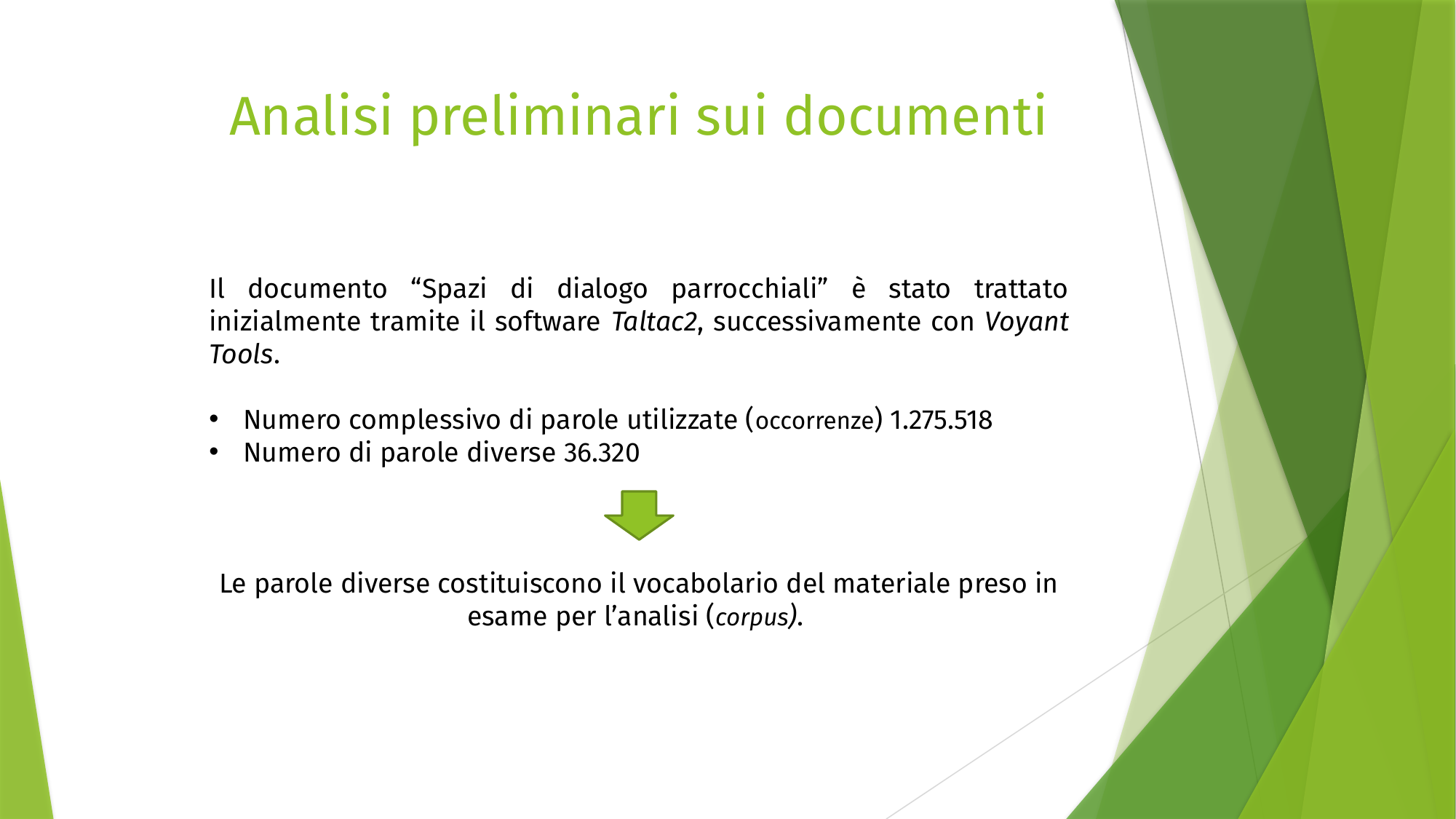

Analisi preliminari sui documenti
Il documento “Spazi di dialogo parrocchiali” è stato trattato inizialmente tramite il software Taltac2, successivamente con Voyant Tools.

Numero complessivo di parole utilizzate (occorrenze) 1.275.518
Numero di parole diverse 36.320

Le parole diverse costituiscono il vocabolario del materiale preso in esame per l’analisi (corpus).